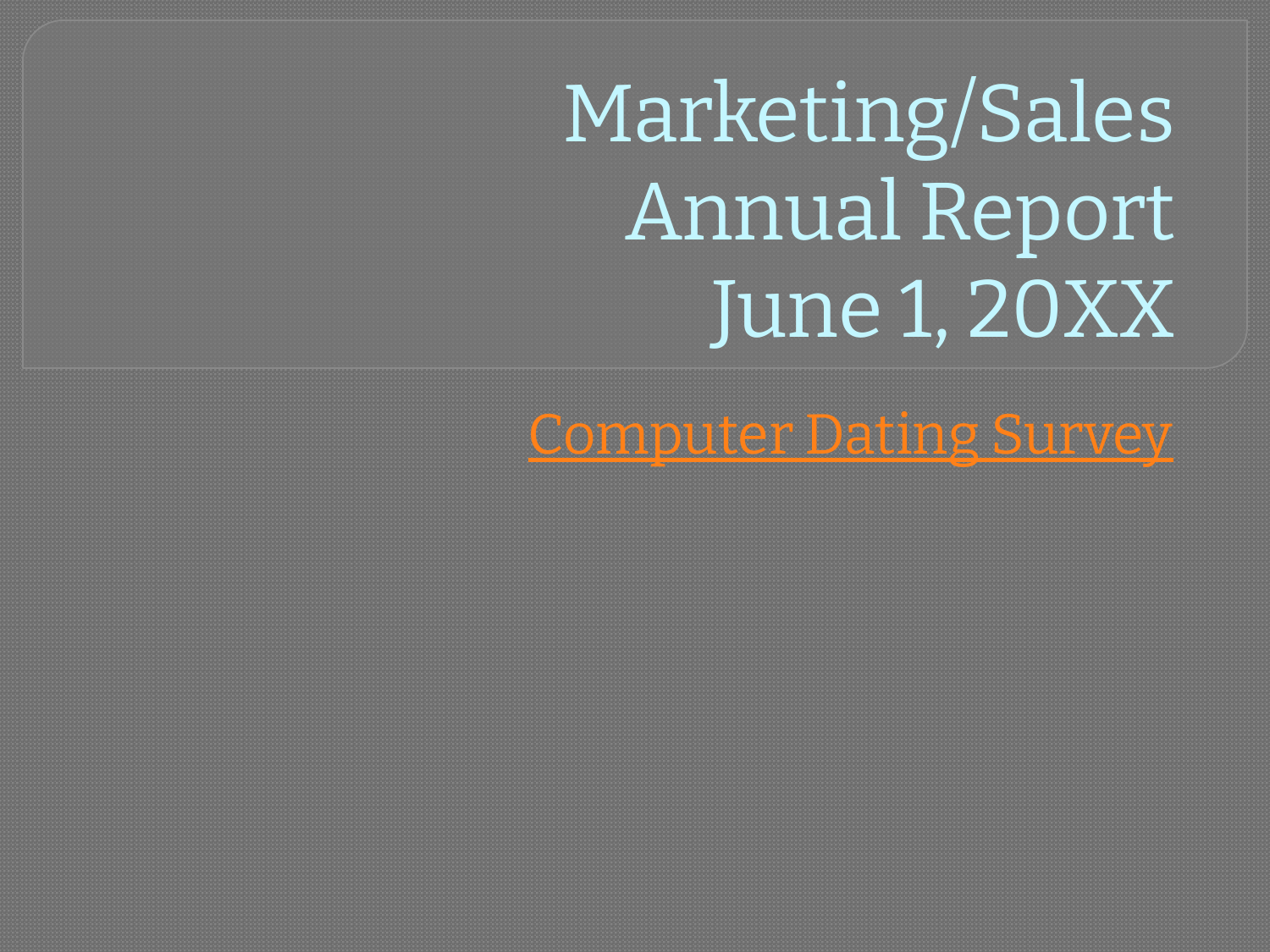

# Marketing/Sales Annual Report June 1, 20XX
Computer Dating Survey